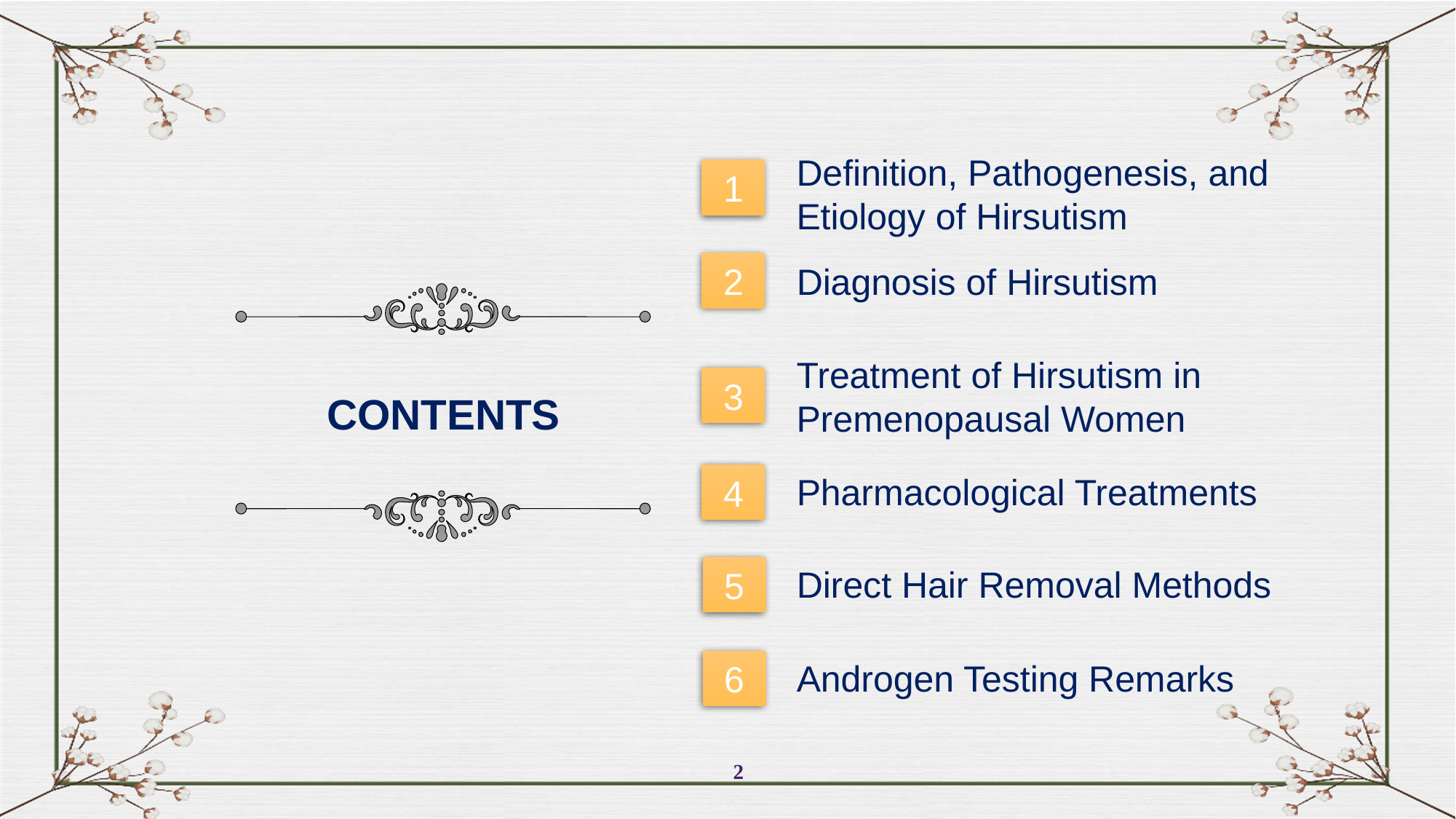

Definition, Pathogenesis, and Etiology of Hirsutism
1
2
Diagnosis of Hirsutism

CONTENTS
Treatment of Hirsutism in
Premenopausal Women
3
Pharmacological Treatments
4

Direct Hair Removal Methods
5
Androgen Testing Remarks
6
2